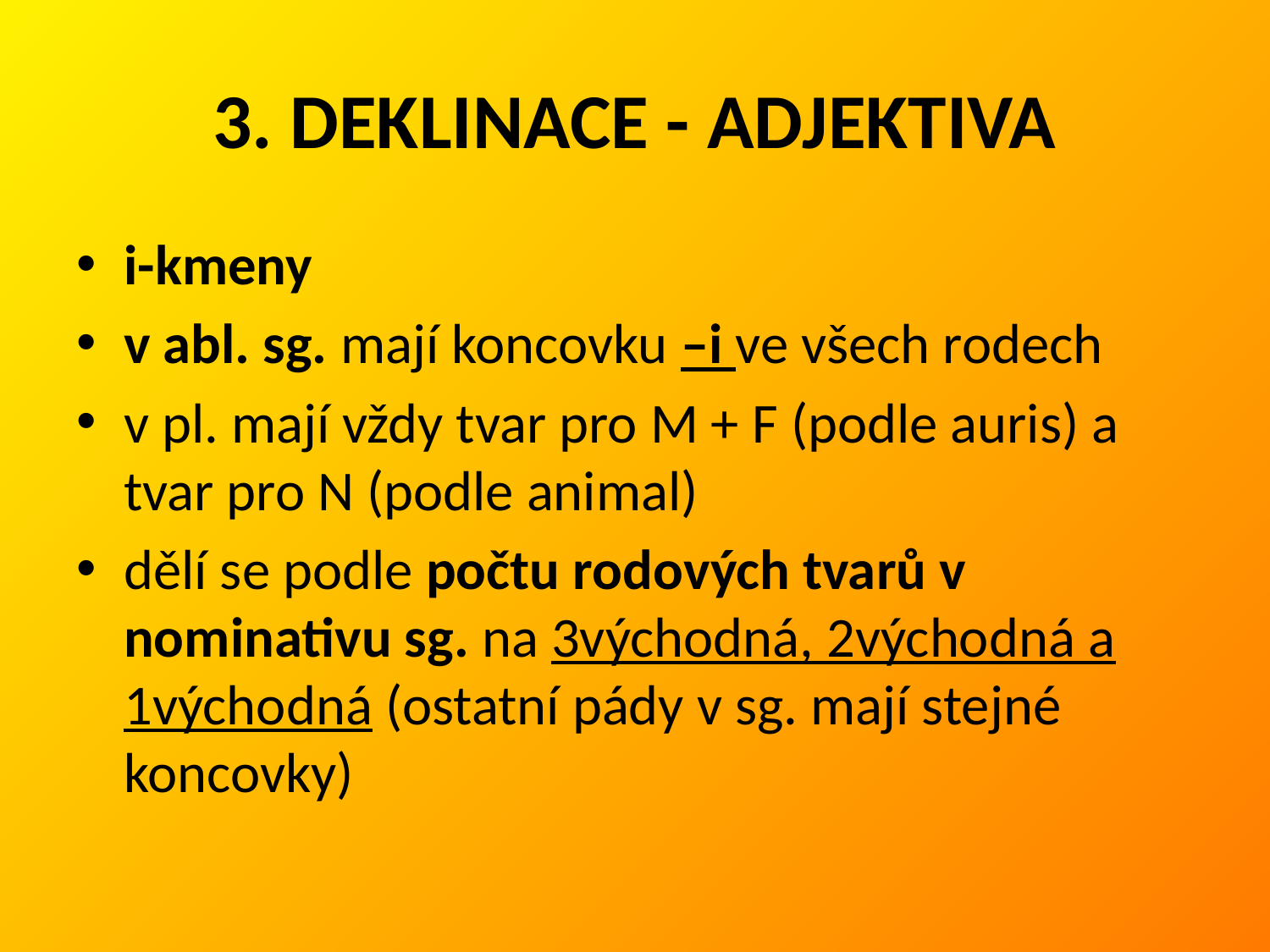

# 3. DEKLINACE - ADJEKTIVA
i-kmeny
v abl. sg. mají koncovku –i ve všech rodech
v pl. mají vždy tvar pro M + F (podle auris) a tvar pro N (podle animal)
dělí se podle počtu rodových tvarů v nominativu sg. na 3východná, 2východná a 1východná (ostatní pády v sg. mají stejné koncovky)